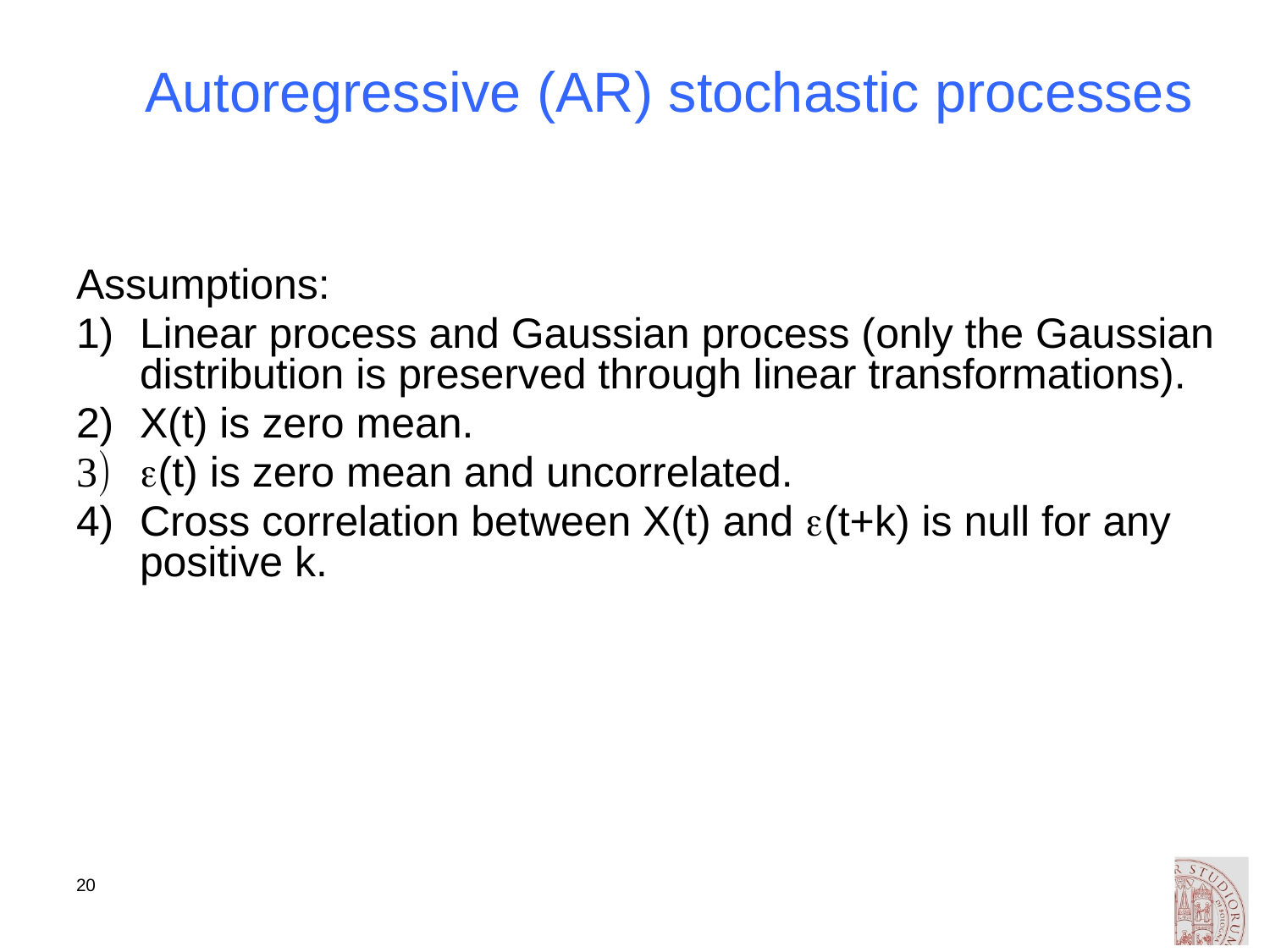

# Autoregressive (AR) stochastic processes
Assumptions:
Linear process and Gaussian process (only the Gaussian distribution is preserved through linear transformations).
X(t) is zero mean.
ε(t) is zero mean and uncorrelated.
Cross correlation between X(t) and ε(t+k) is null for any positive k.
20